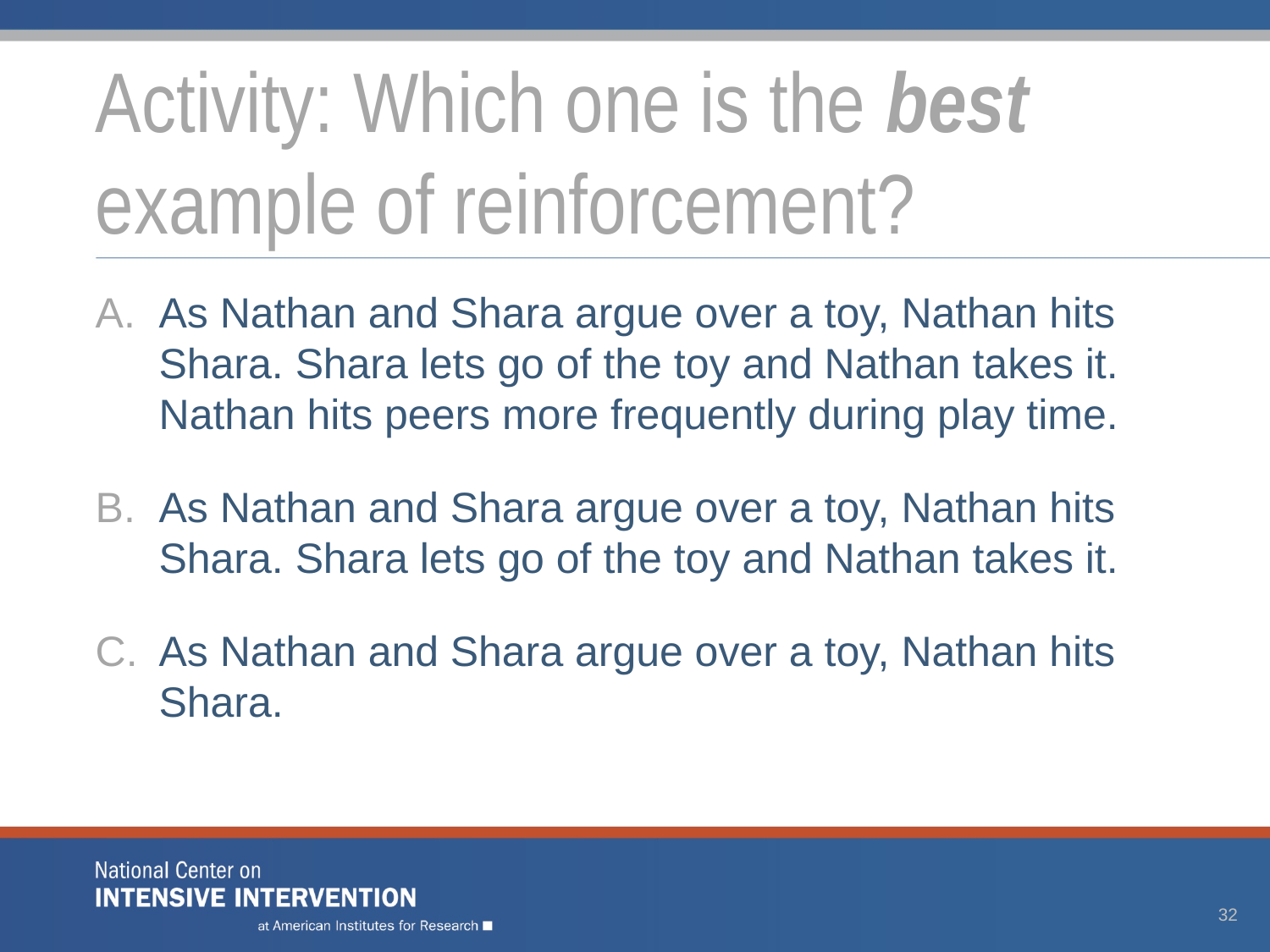

# Activity: Which one is the best example of reinforcement?
As Nathan and Shara argue over a toy, Nathan hits Shara. Shara lets go of the toy and Nathan takes it.  Nathan hits peers more frequently during play time.
As Nathan and Shara argue over a toy, Nathan hits Shara. Shara lets go of the toy and Nathan takes it.
As Nathan and Shara argue over a toy, Nathan hits Shara.
32